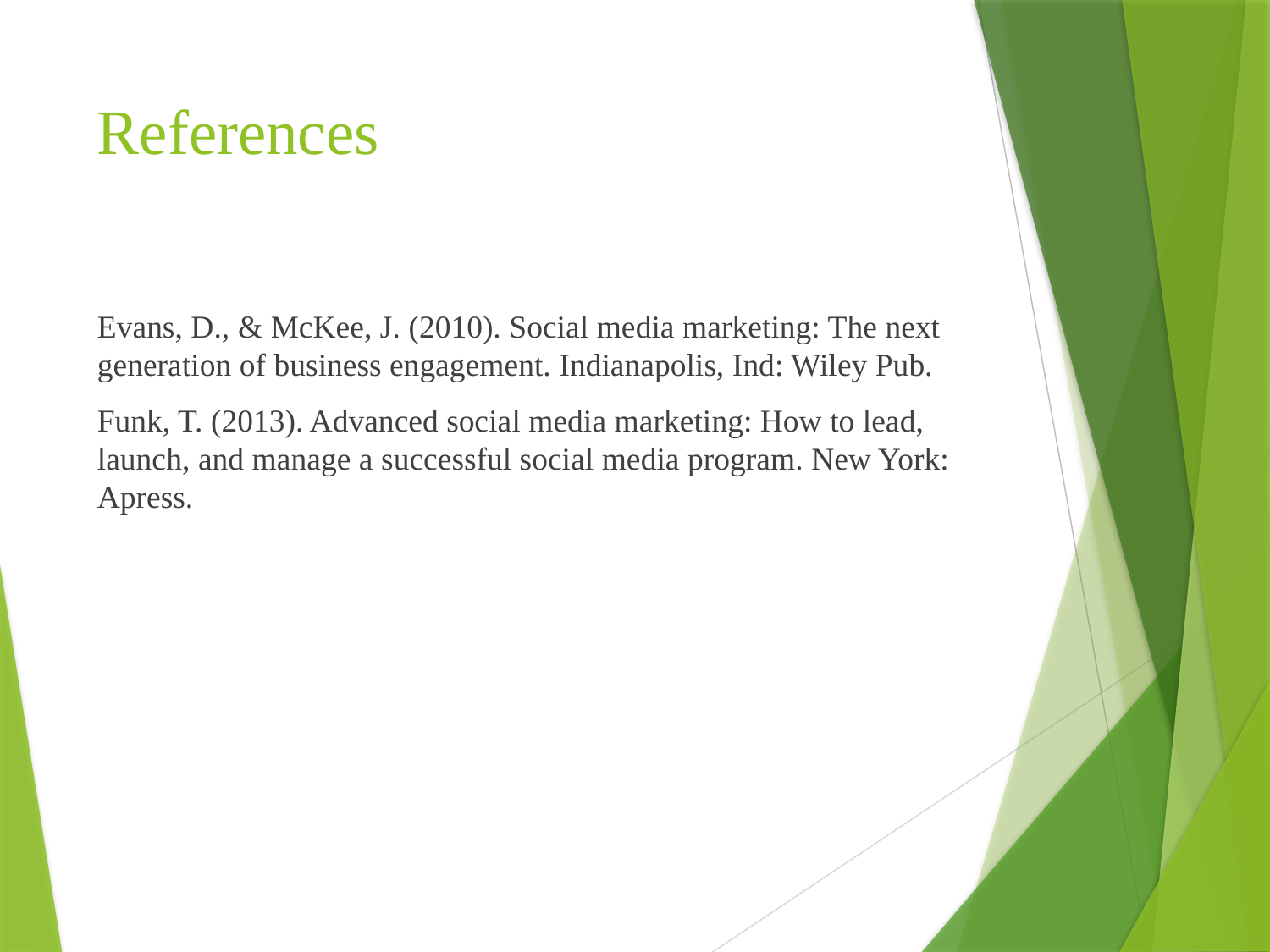

# References
Evans, D., & McKee, J. (2010). Social media marketing: The next generation of business engagement. Indianapolis, Ind: Wiley Pub.
Funk, T. (2013). Advanced social media marketing: How to lead, launch, and manage a successful social media program. New York: Apress.